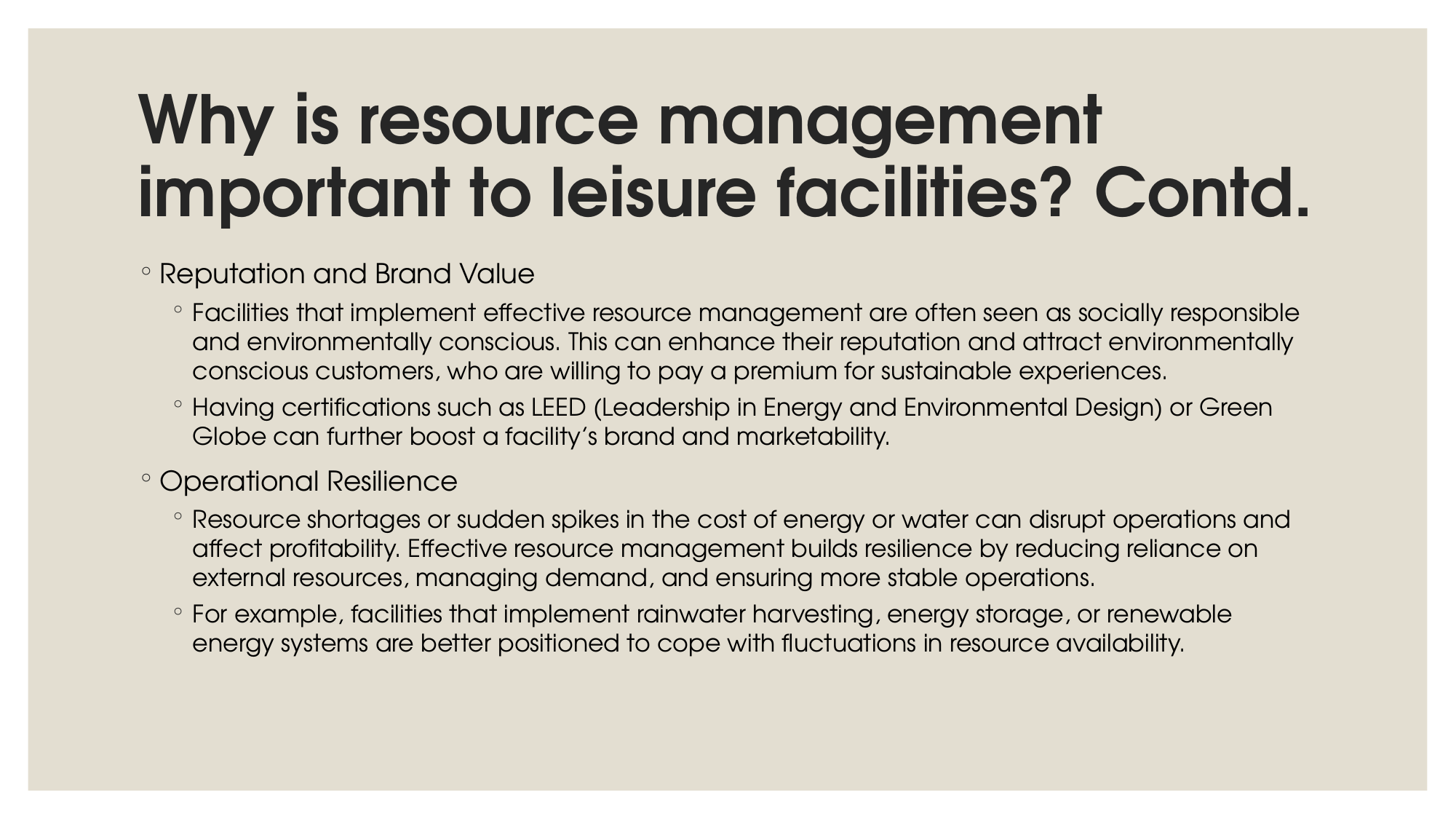

# Why is resource management important to leisure facilities? Contd.
Reputation and Brand Value
Facilities that implement effective resource management are often seen as socially responsible and environmentally conscious. This can enhance their reputation and attract environmentally conscious customers, who are willing to pay a premium for sustainable experiences.
Having certifications such as LEED (Leadership in Energy and Environmental Design) or Green Globe can further boost a facility’s brand and marketability.
Operational Resilience
Resource shortages or sudden spikes in the cost of energy or water can disrupt operations and affect profitability. Effective resource management builds resilience by reducing reliance on external resources, managing demand, and ensuring more stable operations.
For example, facilities that implement rainwater harvesting, energy storage, or renewable energy systems are better positioned to cope with fluctuations in resource availability.